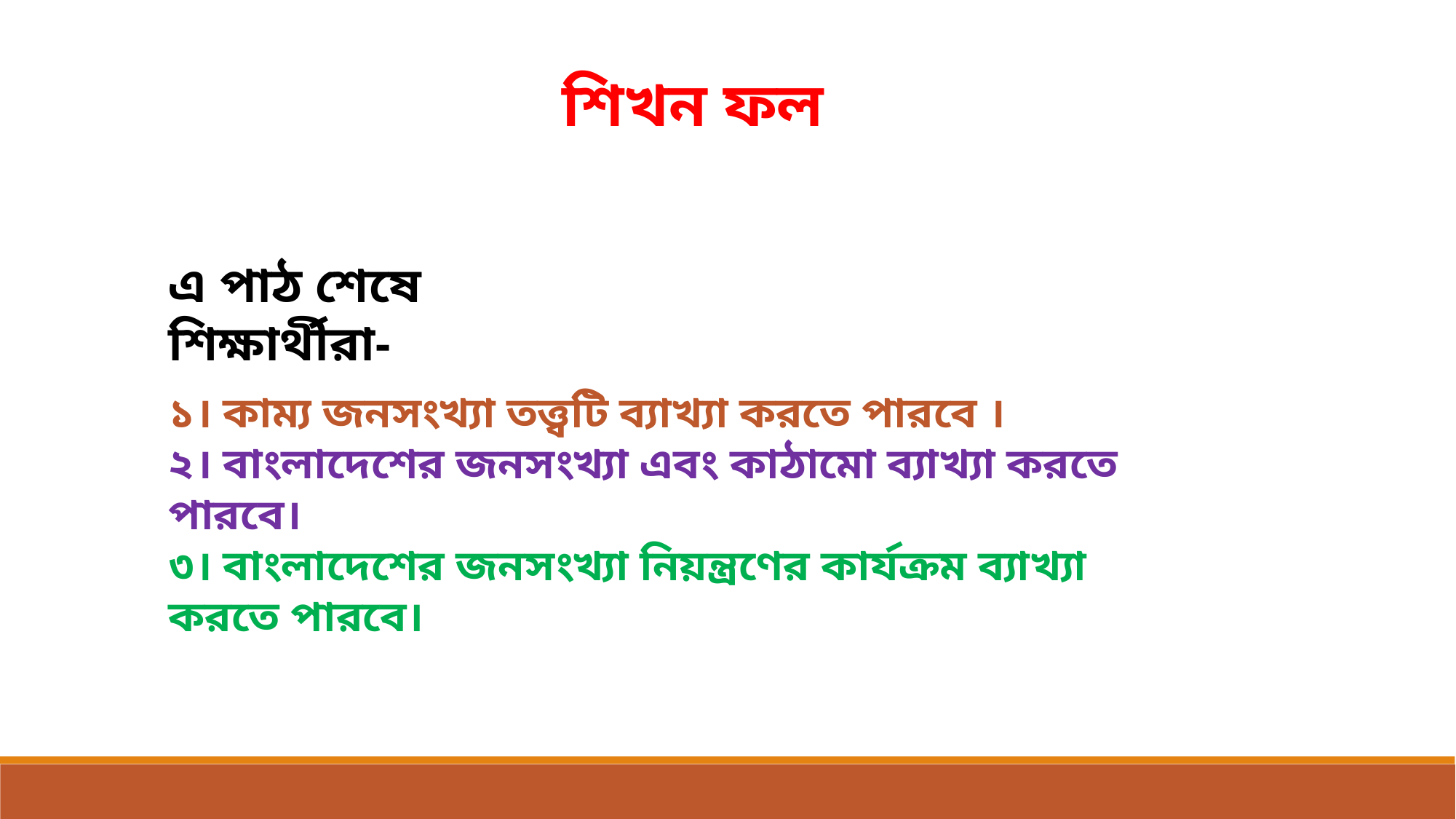

শিখন ফল
এ পাঠ শেষে শিক্ষার্থীরা-
১। কাম্য জনসংখ্যা তত্ত্বটি ব্যাখ্যা করতে পারবে ।
২। বাংলাদেশের জনসংখ্যা এবং কাঠামো ব্যাখ্যা করতে পারবে।
৩। বাংলাদেশের জনসংখ্যা নিয়ন্ত্রণের কার্যক্রম ব্যাখ্যা করতে পারবে।